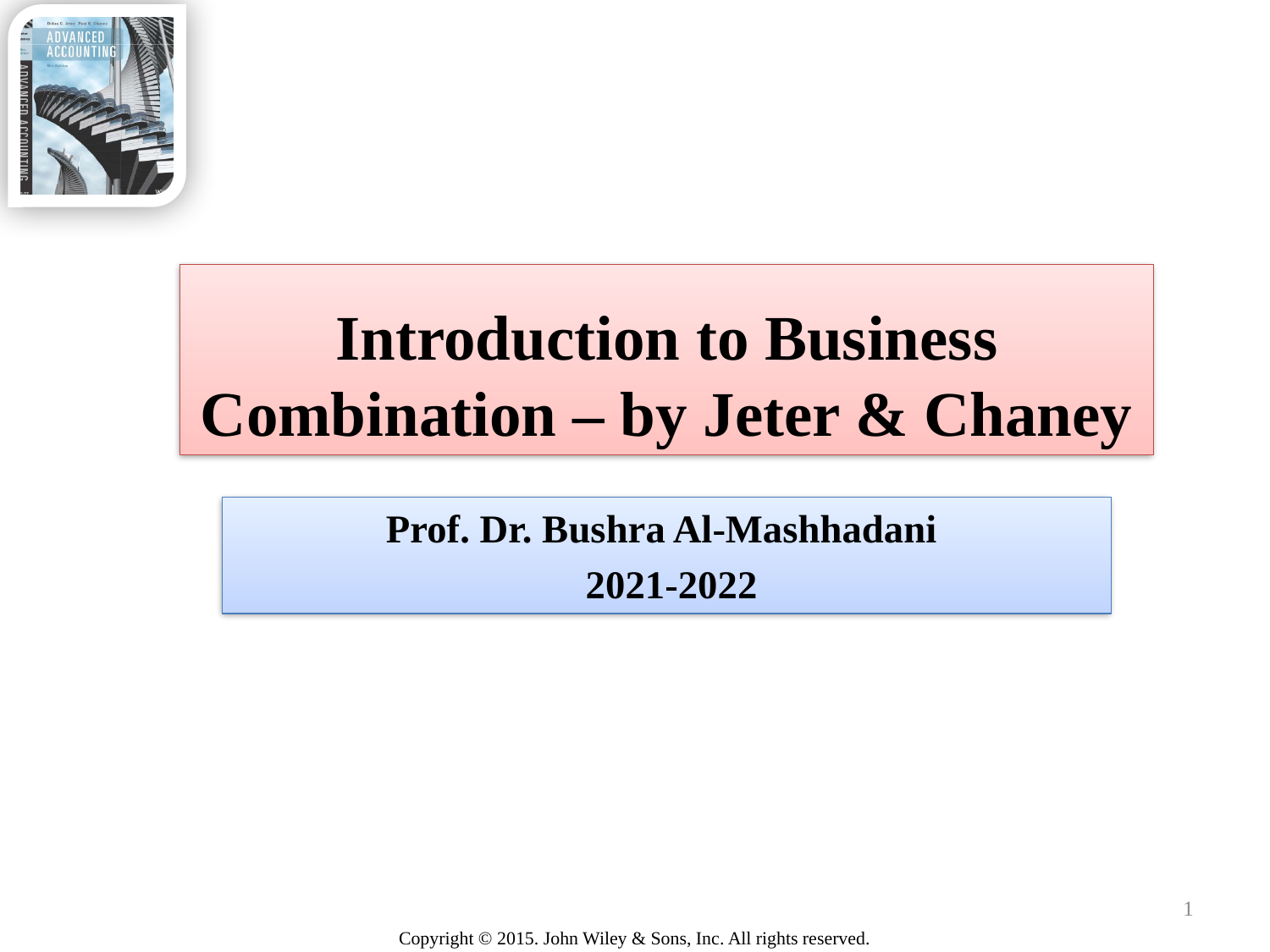

# Introduction to Business Combination – by Jeter & Chaney
Prof. Dr. Bushra Al-Mashhadani
 2021-2022
1